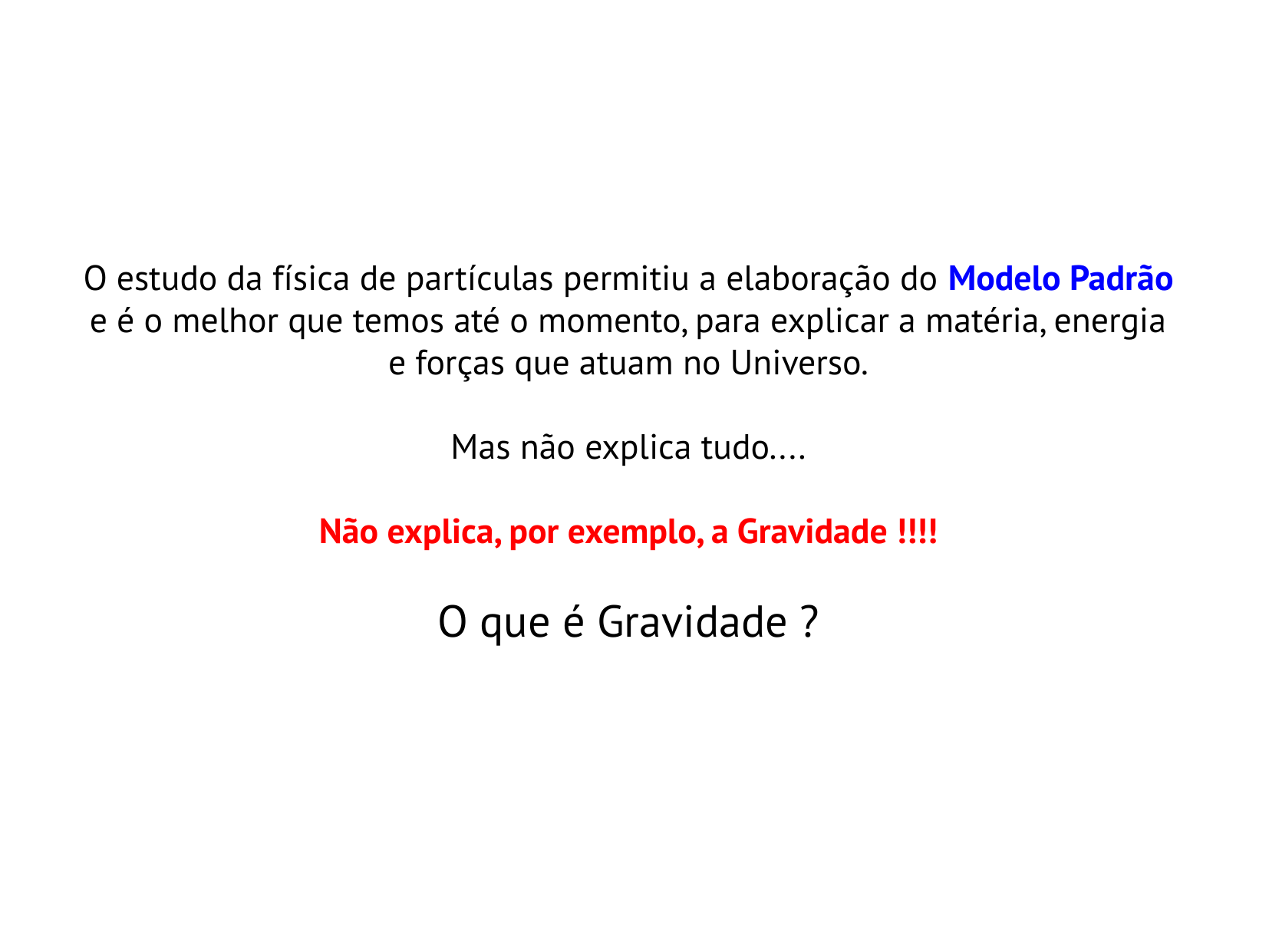

# O estudo da física de partículas permitiu a elaboração do Modelo Padrão e é o melhor que temos até o momento, para explicar a matéria, energia e forças que atuam no Universo. Mas não explica tudo.... Não explica, por exemplo, a Gravidade !!!! O que é Gravidade ?